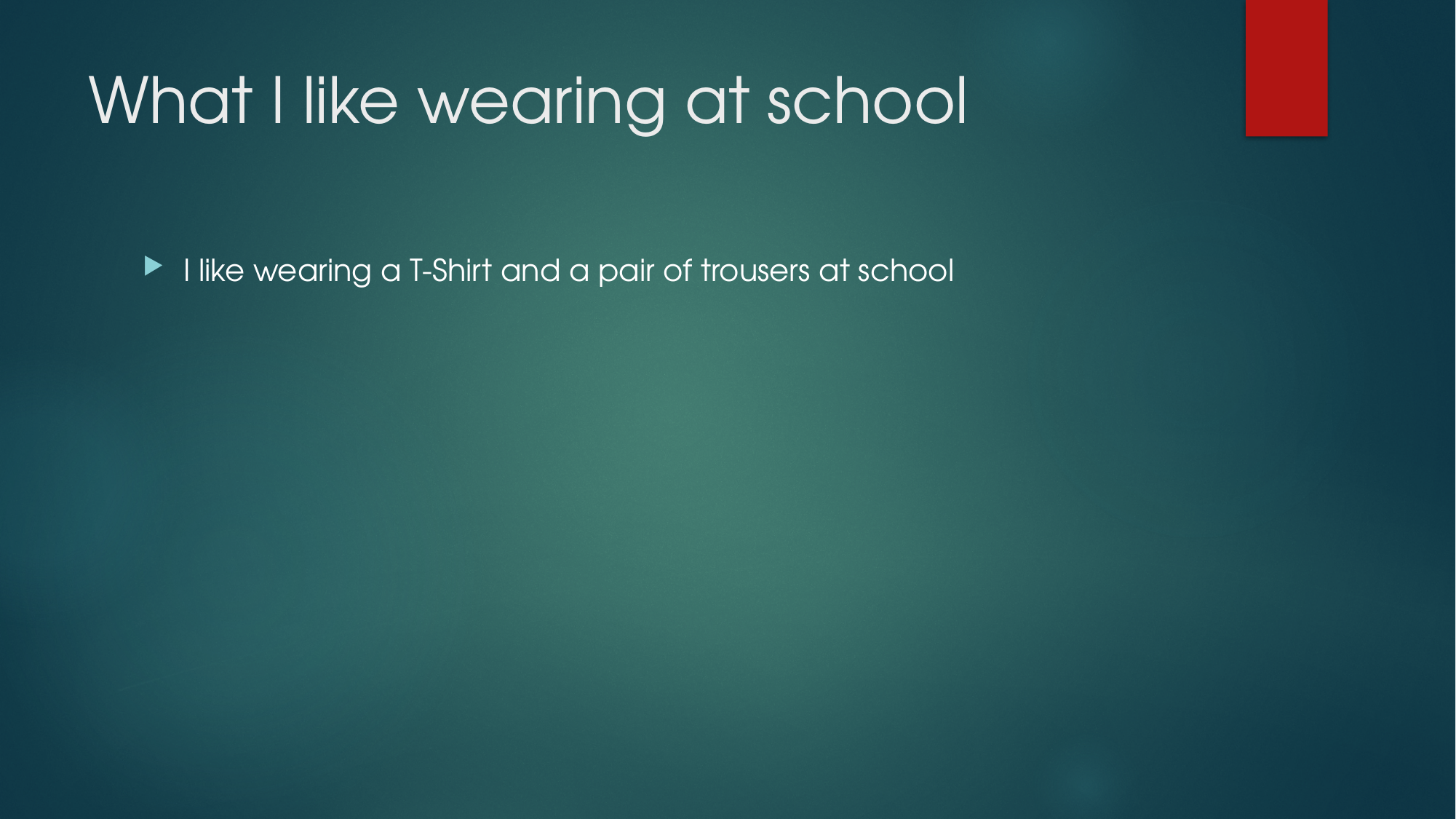

# What I like wearing at school
I like wearing a T-Shirt and a pair of trousers at school